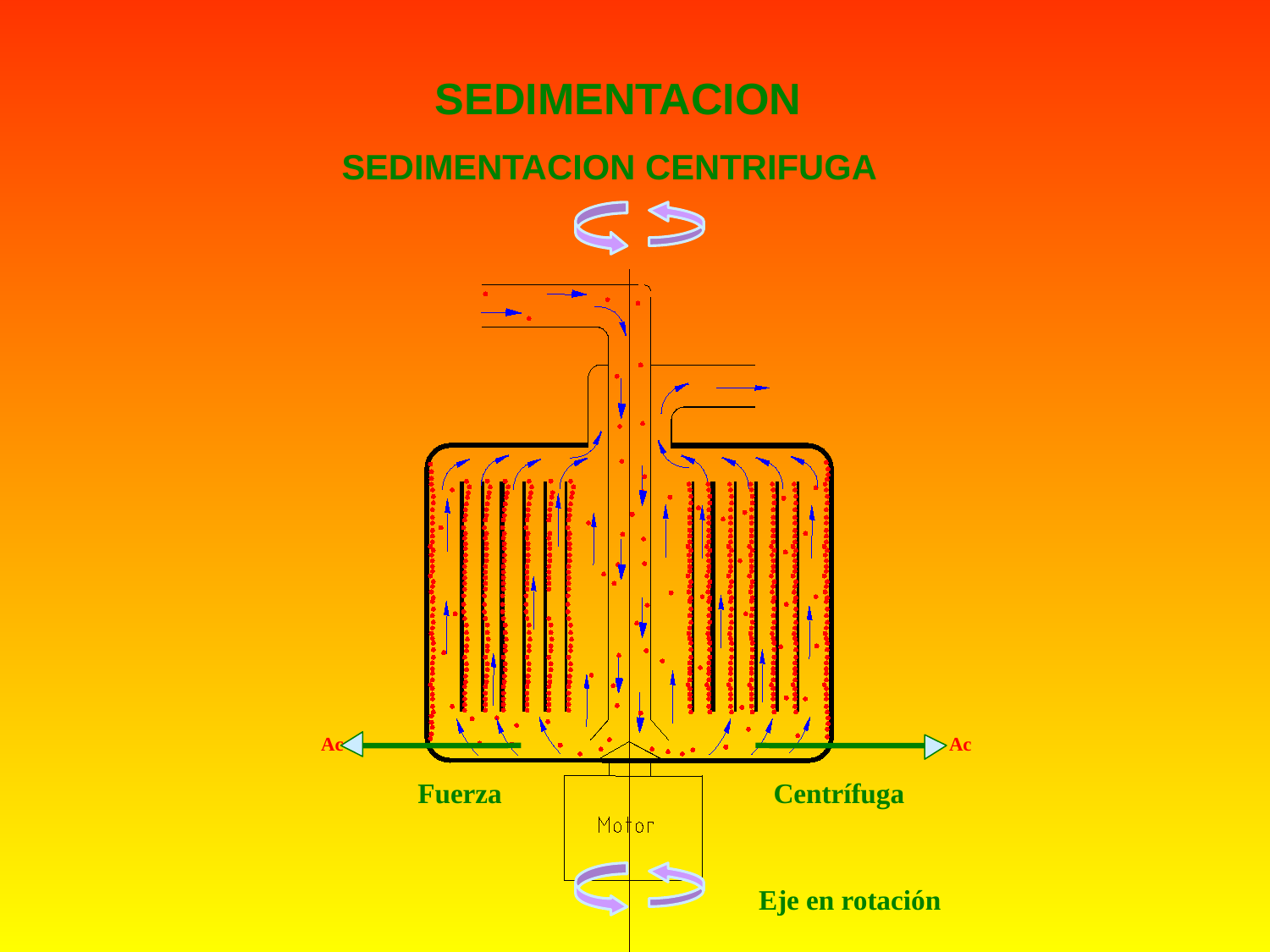

SEDIMENTACION
SEDIMENTACION CENTRIFUGA

           Ac
Ac

Fuerza                                                  Centrífuga

Eje en rotación